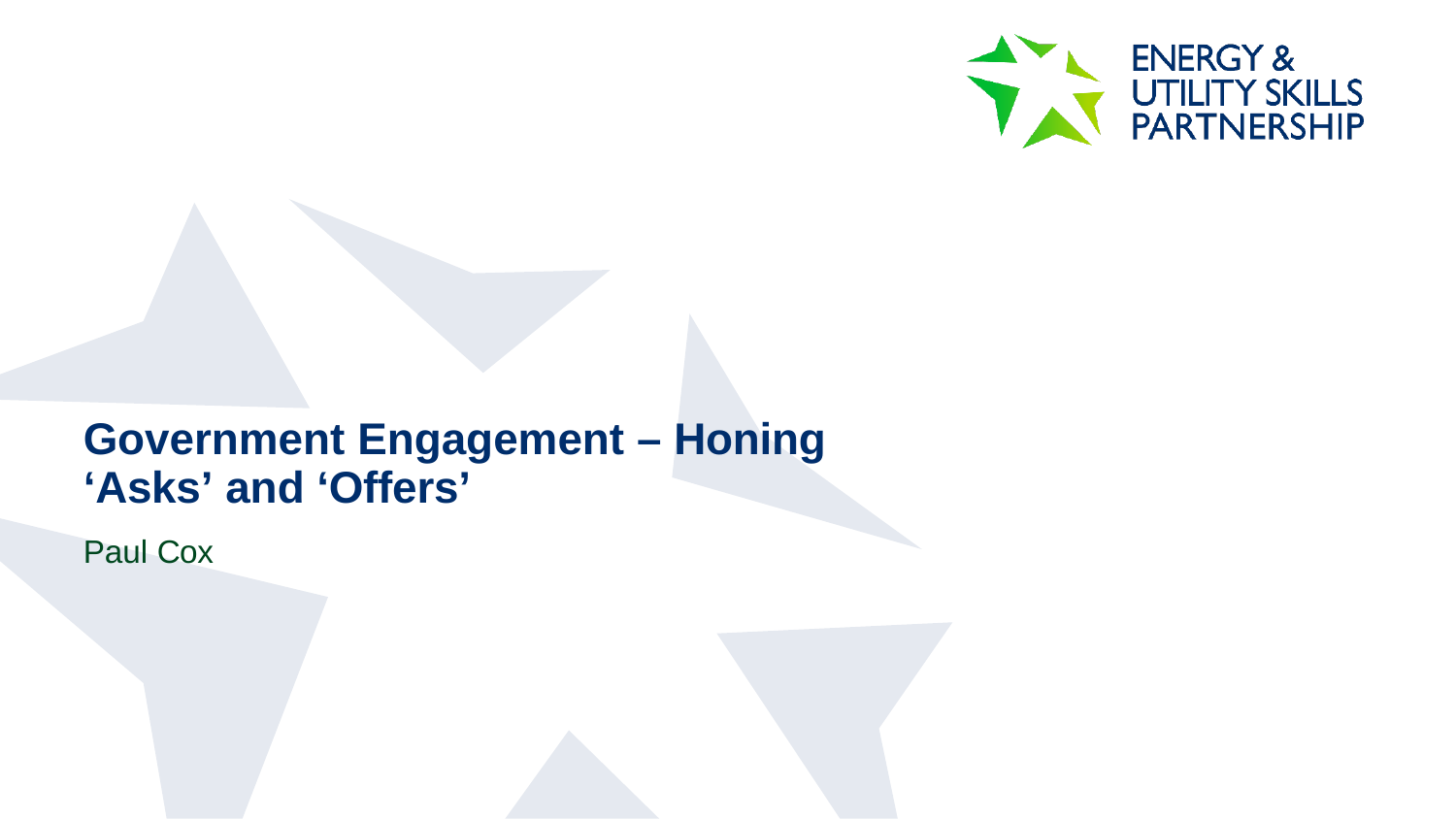

Government Engagement – Honing ‘Asks’ and ‘Offers’
Paul Cox